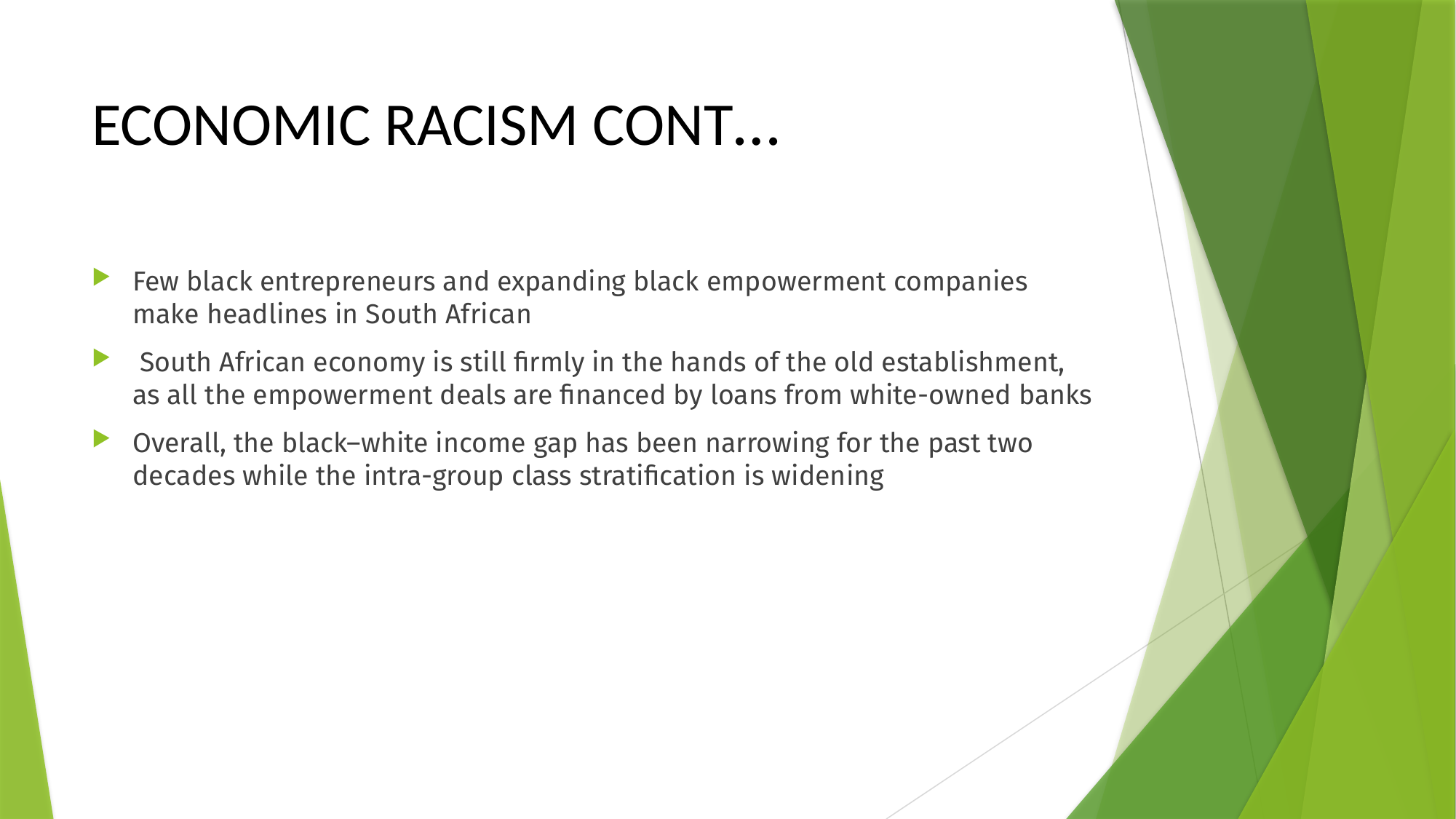

# ECONOMIC RACISM CONT…
Few black entrepreneurs and expanding black empowerment companies make headlines in South African
 South African economy is still firmly in the hands of the old establishment, as all the empowerment deals are financed by loans from white-owned banks
Overall, the black–white income gap has been narrowing for the past two decades while the intra-group class stratification is widening